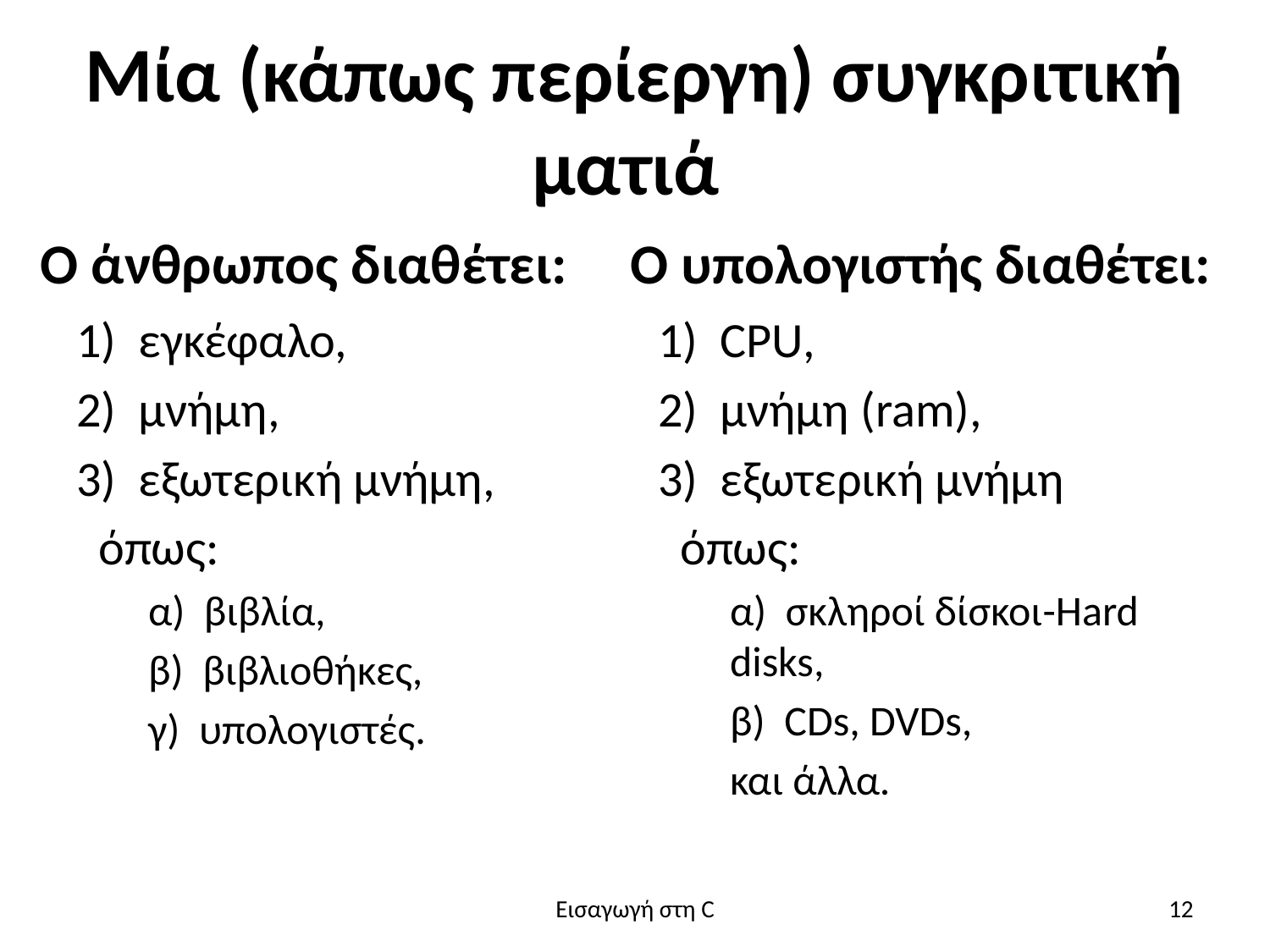

# Μία (κάπως περίεργη) συγκριτική ματιά
 Ο άνθρωπος διαθέτει:
 Ο υπολογιστής διαθέτει:
1)  εγκέφαλο,
2)  μνήμη,
3)  εξωτερική μνήμη,
  όπως:
α)  βιβλία,
β)  βιβλιοθήκες,
γ)  υπολογιστές.

1)  CPU,
2)  μνήμη (ram),
3)  εξωτερική μνήμη
  όπως:
α)  σκληροί δίσκοι-Hard disks,
β)  CDs, DVDs,
και άλλα.

Εισαγωγή στη C
12